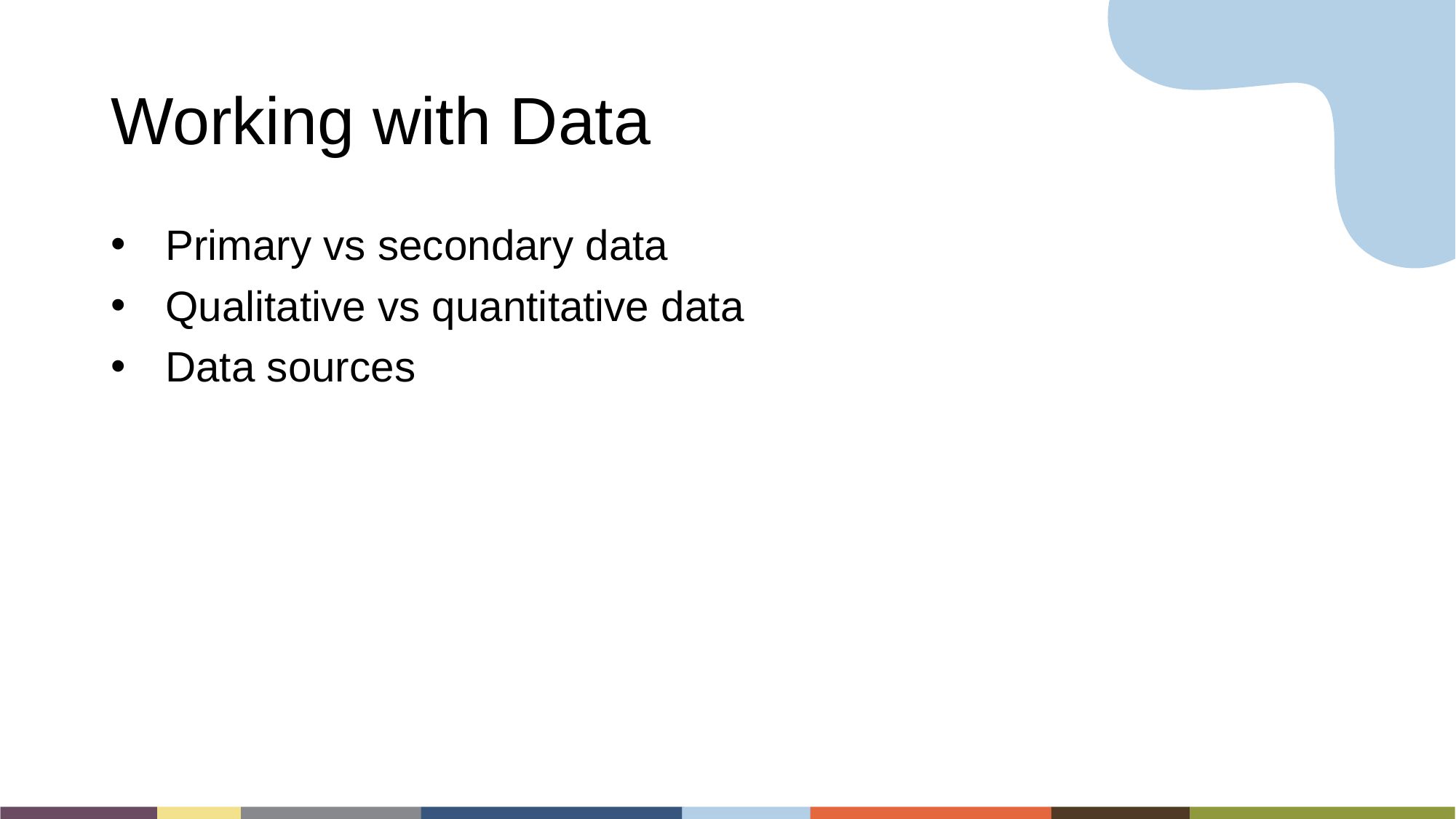

# Working with Data
Primary vs secondary data
Qualitative vs quantitative data
Data sources
16